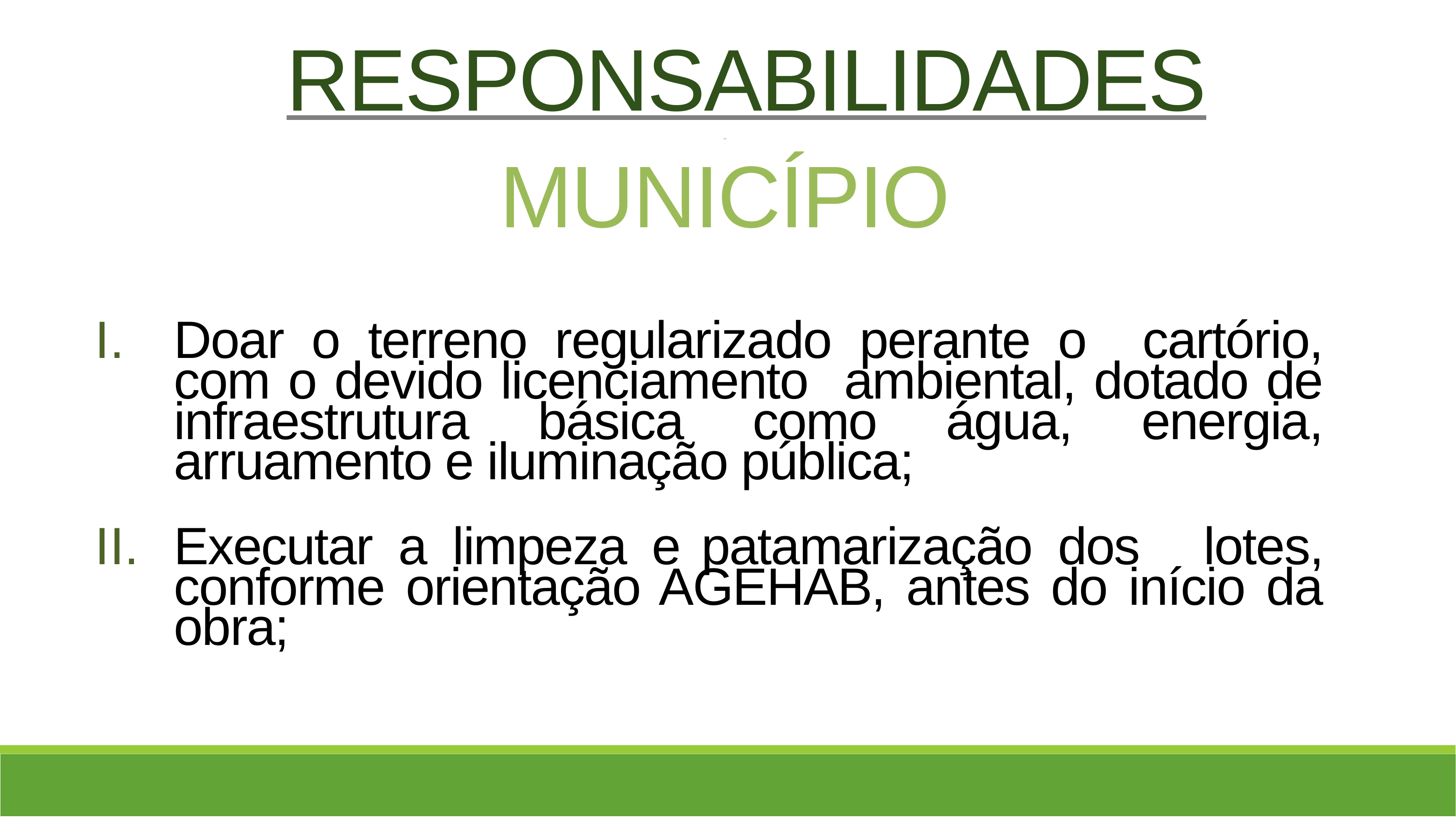

RESPONSABILIDADES
MUNICÍPIO
Doar o terreno regularizado perante o  cartório, com o devido licenciamento  ambiental, dotado de infraestrutura básica como água, energia, arruamento e iluminação pública;

Executar a limpeza e	patamarização dos	lotes, conforme orientação AGEHAB, antes do início da obra;